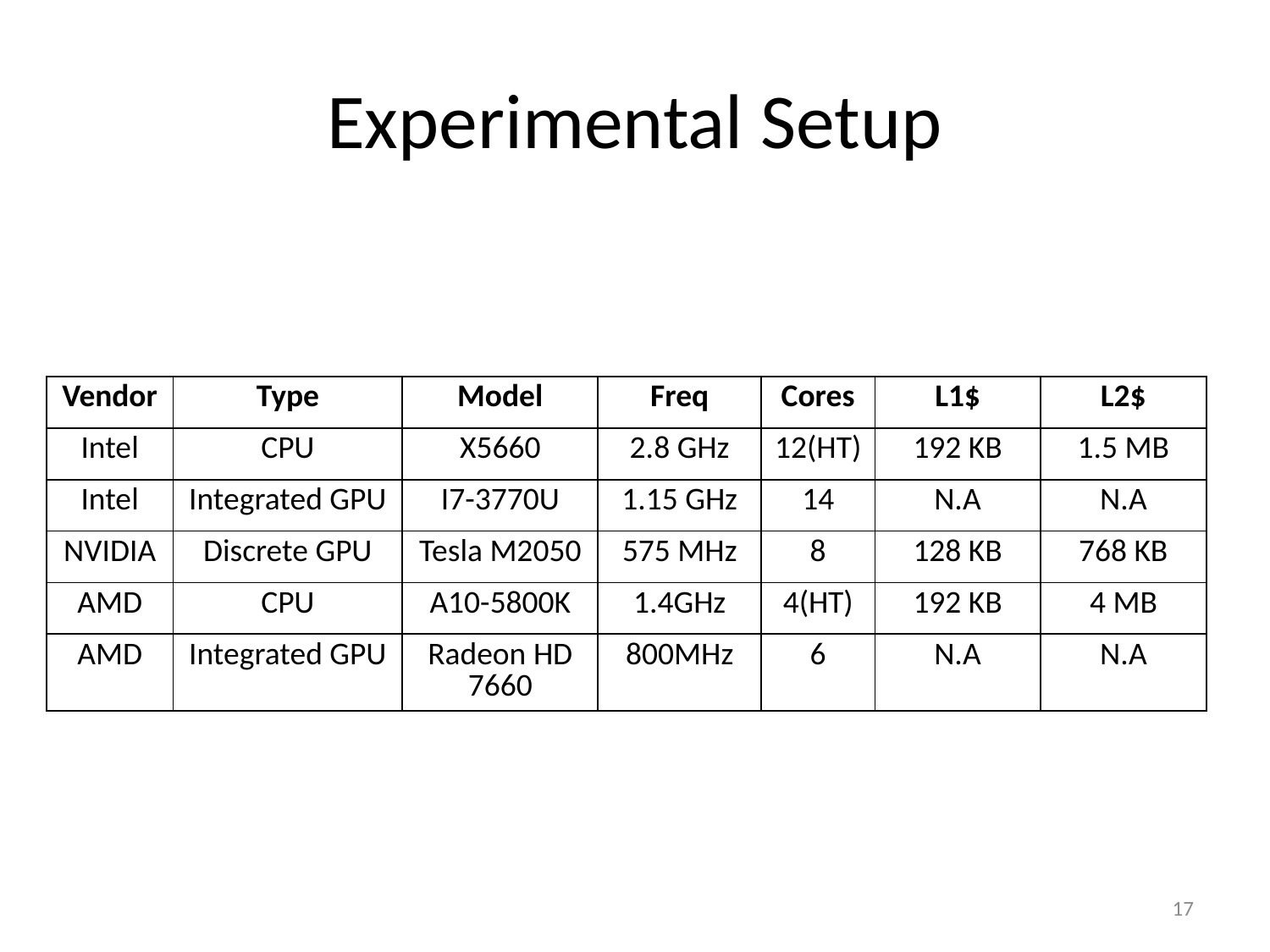

# Experimental Setup
| Vendor | Type | Model | Freq | Cores | L1$ | L2$ |
| --- | --- | --- | --- | --- | --- | --- |
| Intel | CPU | X5660 | 2.8 GHz | 12(HT) | 192 KB | 1.5 MB |
| Intel | Integrated GPU | I7-3770U | 1.15 GHz | 14 | N.A | N.A |
| NVIDIA | Discrete GPU | Tesla M2050 | 575 MHz | 8 | 128 KB | 768 KB |
| AMD | CPU | A10-5800K | 1.4GHz | 4(HT) | 192 KB | 4 MB |
| AMD | Integrated GPU | Radeon HD 7660 | 800MHz | 6 | N.A | N.A |
17